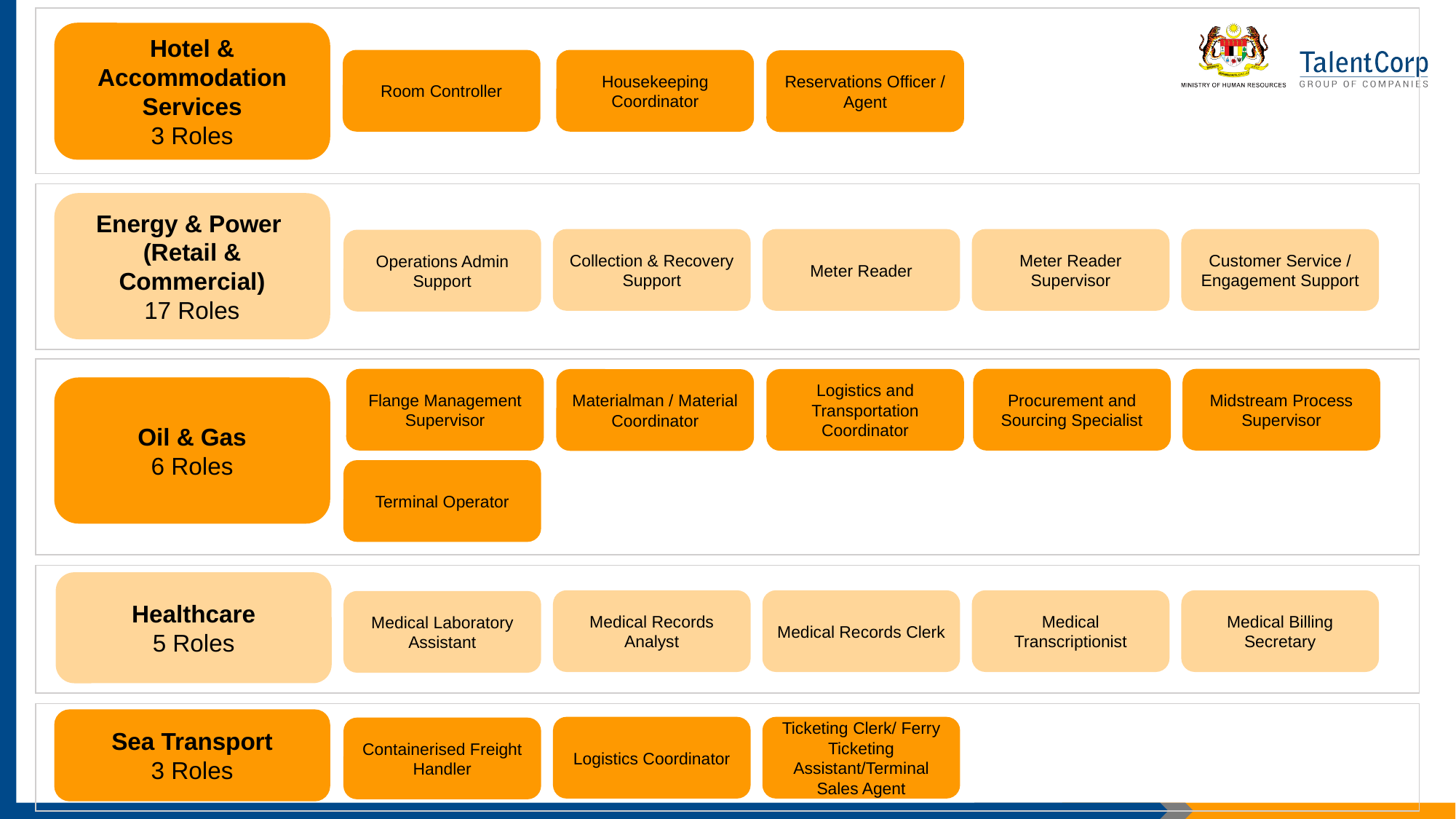

Hotel & Accommodation Services
3 Roles
Room Controller​
Housekeeping Coordinator
Reservations Officer / Agent

Energy & Power
(Retail & Commercial)
17 Roles
Collection & Recovery Support
Meter Reader
Meter Reader Supervisor
Customer Service / Engagement Support
Operations Admin Support

Flange Management Supervisor
Procurement and Sourcing Specialist
Midstream Process Supervisor
Logistics and Transportation Coordinator
Materialman / Material Coordinator
Oil & Gas
6 Roles
Terminal Operator

Healthcare
5 Roles
Medical Records Analyst
Medical Records Clerk
Medical Transcriptionist
Medical Billing Secretary
Medical Laboratory Assistant

Sea Transport
3 Roles
Logistics Coordinator​
Ticketing Clerk/ Ferry Ticketing Assistant/Terminal Sales Agent
Containerised Freight Handler​